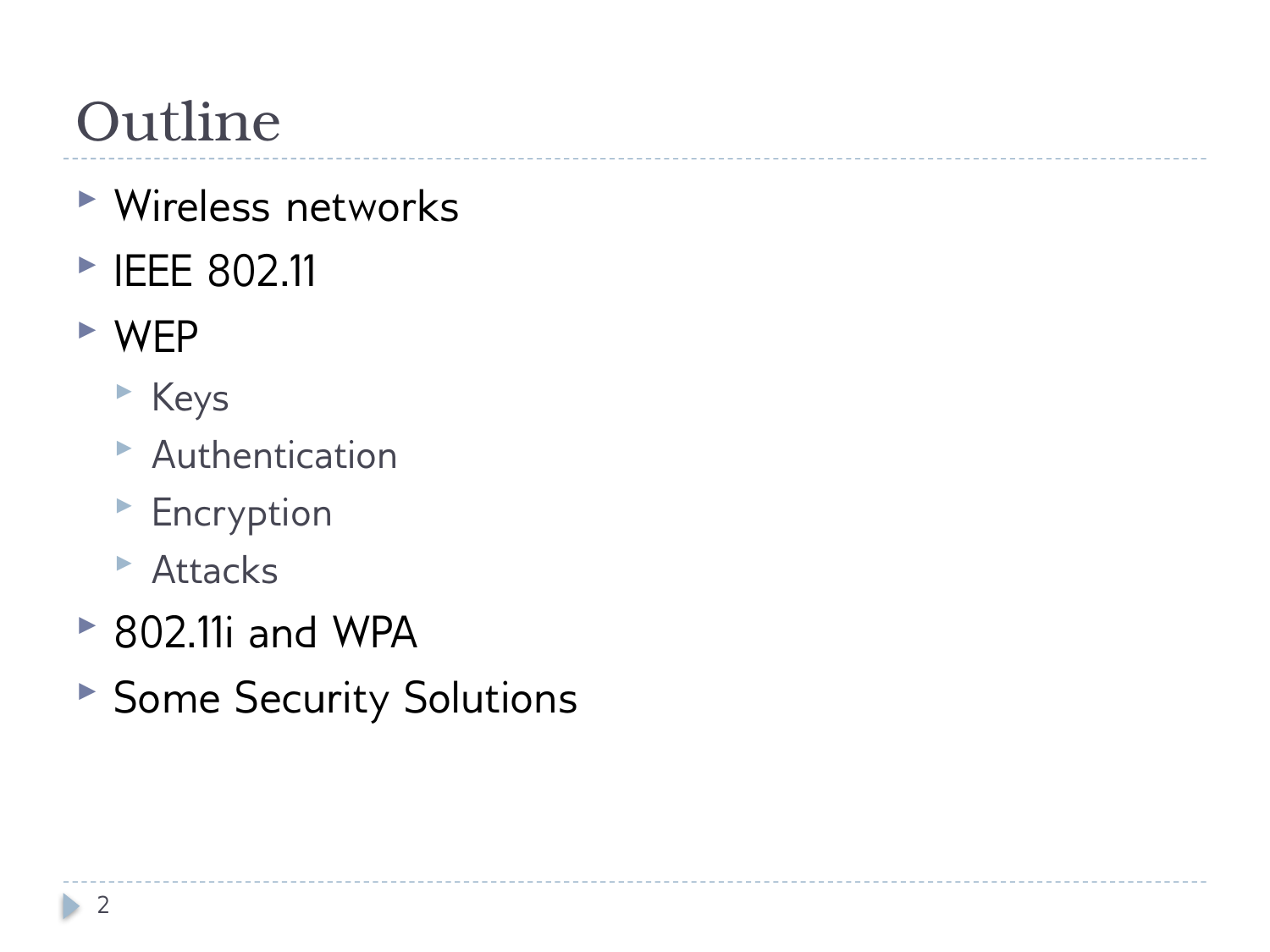

# Outline
Wireless networks
IEEE 802.11
WEP
Keys
Authentication
Encryption
Attacks
802.11i and WPA
Some Security Solutions
2